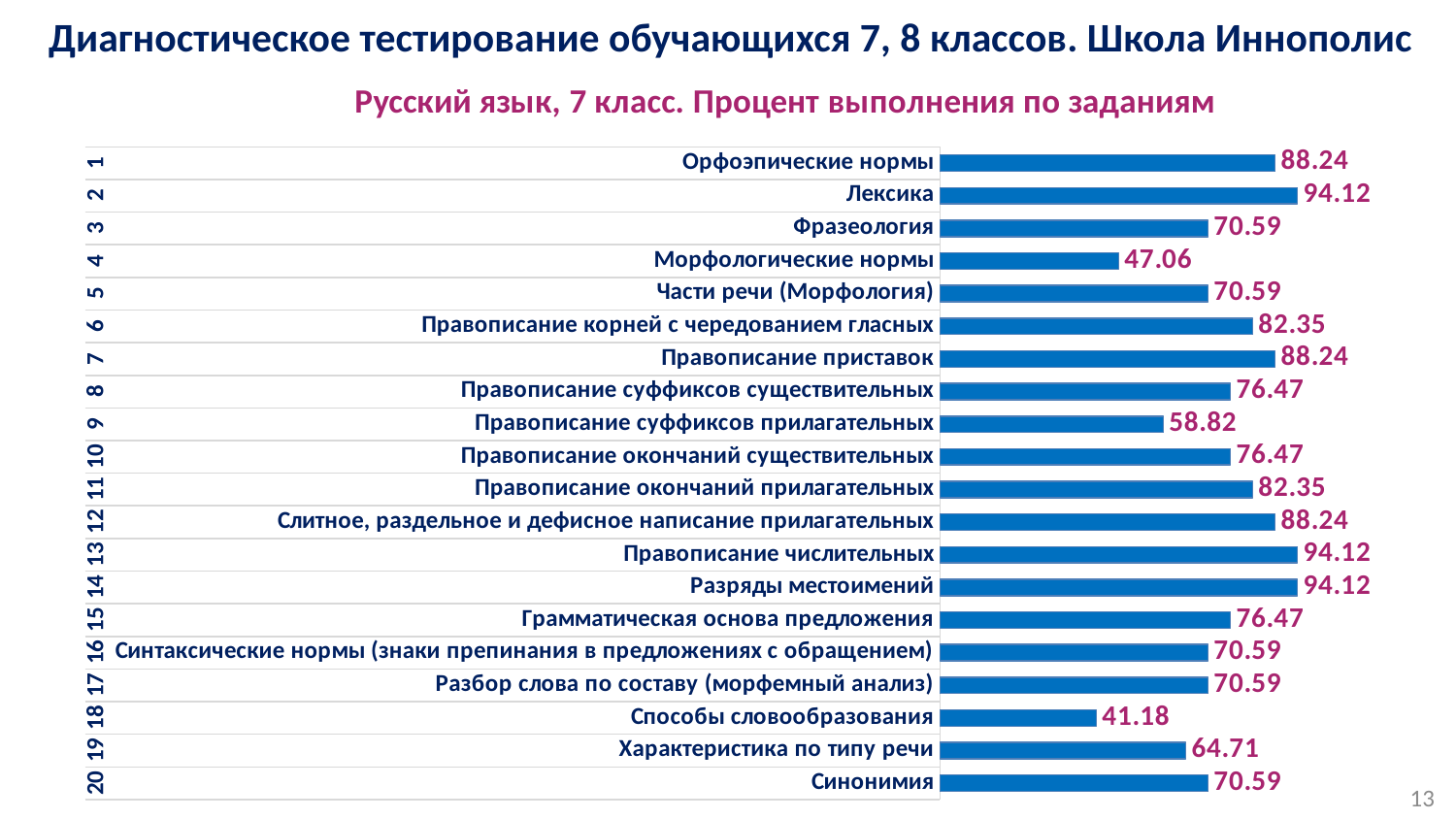

Диагностическое тестирование обучающихся 7, 8 классов. Школа Иннополис

### Chart: Русский язык, 7 класс. Процент выполнения по заданиям

| Category |  |
|---|---|
| Орфоэпические нормы | 88.24 |
| Лексика | 94.12 |
| Фразеология | 70.59 |
| Морфологические нормы | 47.06 |
| Части речи (Морфология) | 70.59 |
| Правописание корней с чередованием гласных | 82.35 |
| Правописание приставок | 88.24 |
| Правописание суффиксов существительных | 76.47 |
| Правописание суффиксов прилагательных | 58.82 |
| Правописание окончаний существительных | 76.47 |
| Правописание окончаний прилагательных | 82.35 |
| Слитное, раздельное и дефисное написание прилагательных | 88.24 |
| Правописание числительных | 94.12 |
| Разряды местоимений | 94.12 |
| Грамматическая основа предложения | 76.47 |
| Синтаксические нормы (знаки препинания в предложениях с обращением) | 70.59 |
| Разбор слова по составу (морфемный анализ) | 70.59 |
| Способы словообразования | 41.18 |
| Характеристика по типу речи | 64.71 |
| Синонимия | 70.59 |
13